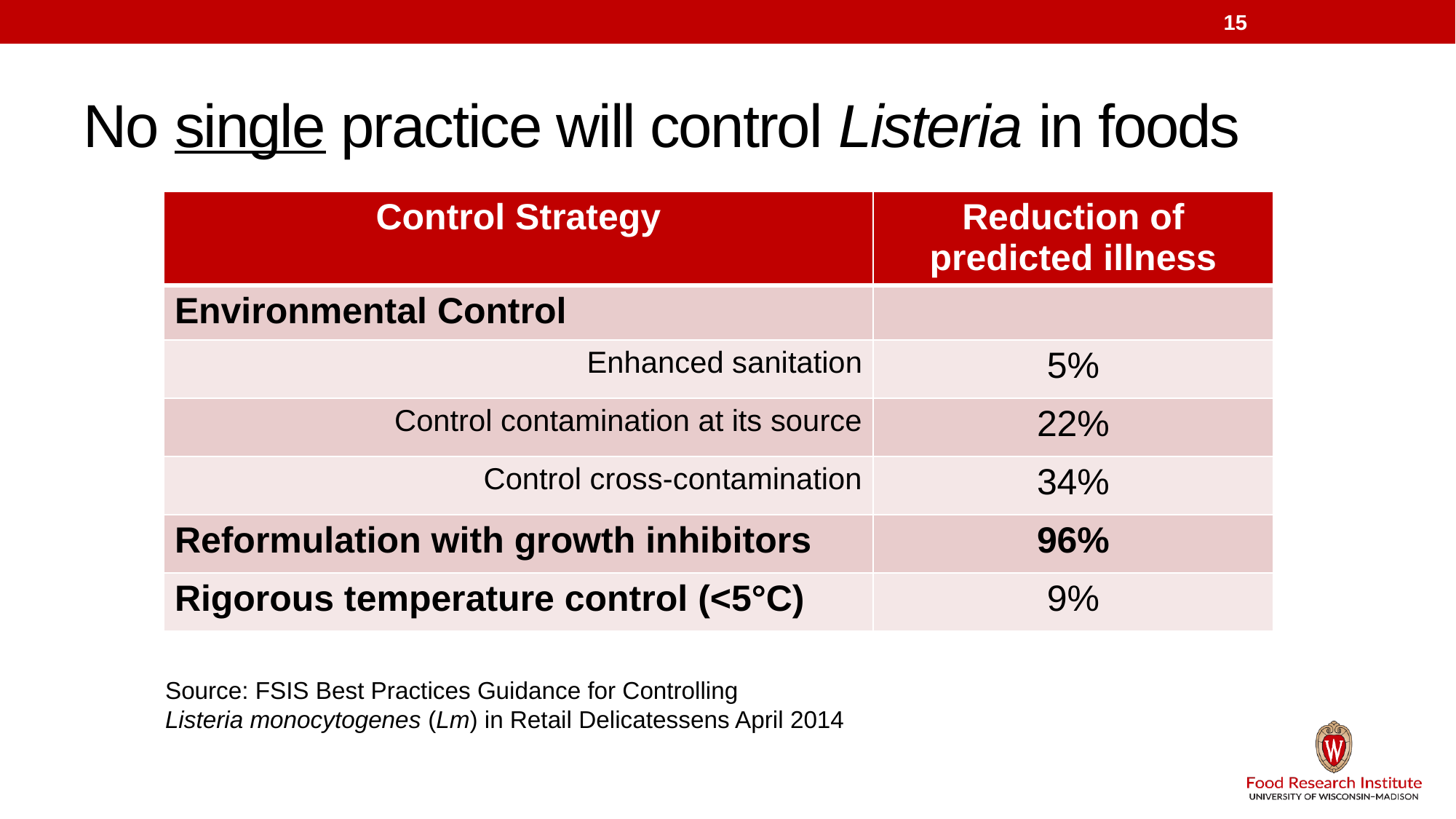

15
# No single practice will control Listeria in foods

| Control Strategy | Reduction of predicted illness |
| --- | --- |
| Environmental Control |  |
| Enhanced sanitation | 5% |
| Control contamination at its source | 22% |
| Control cross-contamination | 34% |
| Reformulation with growth inhibitors | 96% |
| Rigorous temperature control (<5°C) | 9% |
Source: FSIS Best Practices Guidance for Controlling
Listeria monocytogenes (Lm) in Retail Delicatessens April 2014